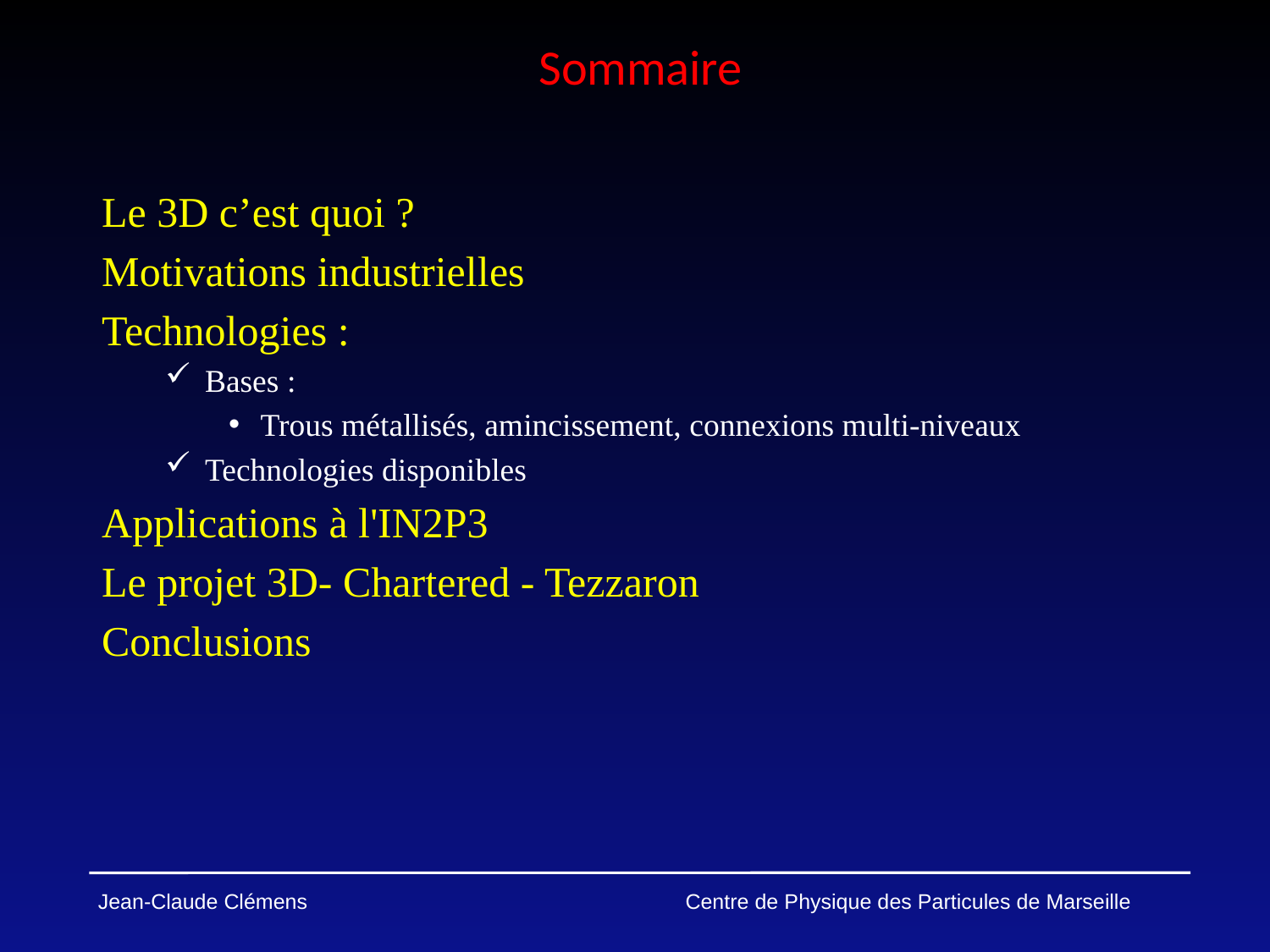

# Sommaire
Le 3D c’est quoi ?
Motivations industrielles
Technologies :
Bases :
Trous métallisés, amincissement, connexions multi-niveaux
Technologies disponibles
Applications à l'IN2P3
Le projet 3D- Chartered - Tezzaron
Conclusions

Jean-Claude Clémens                                                                Centre de Physique des Particules de Marseille